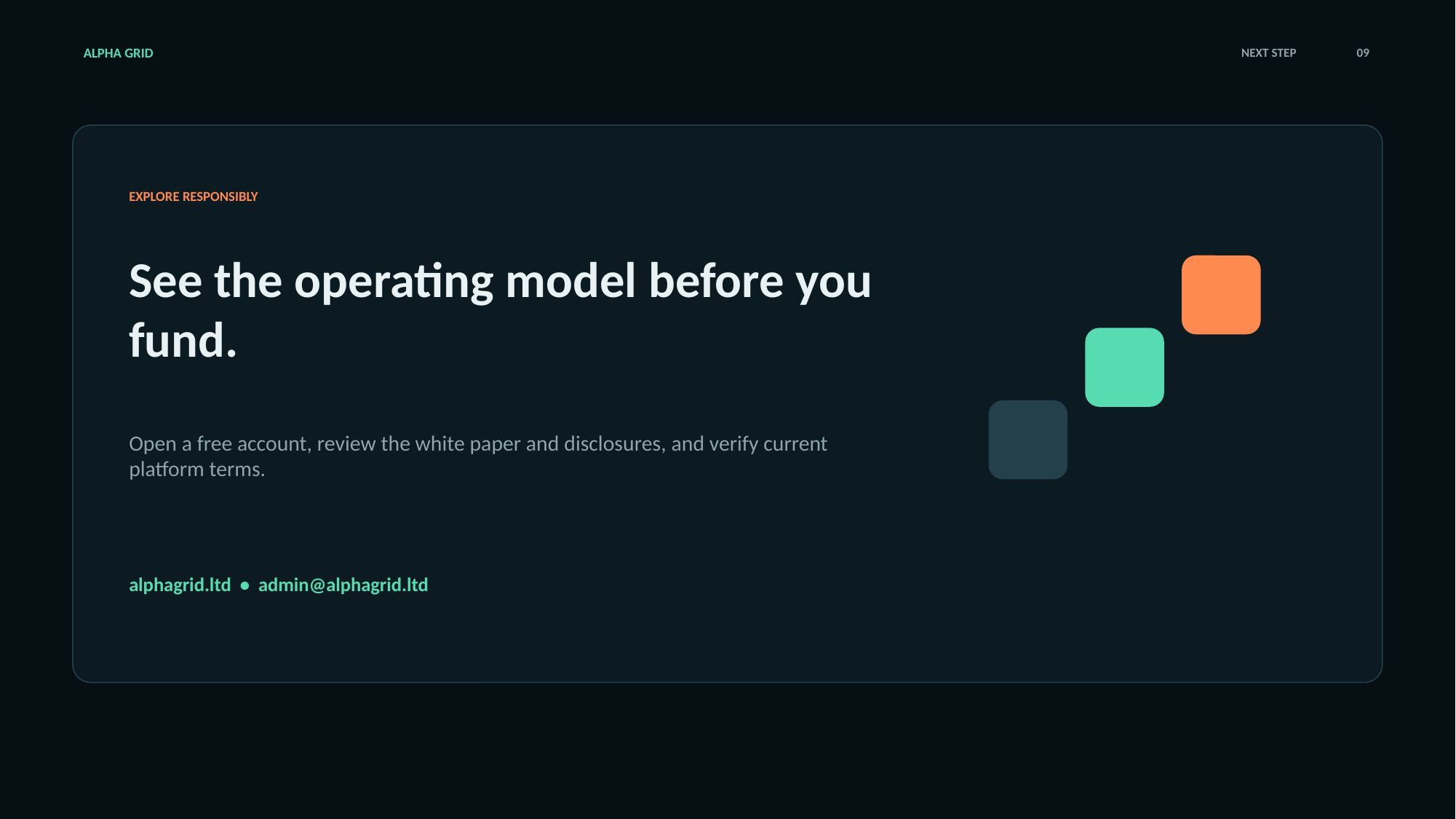

ALPHA GRID
NEXT STEP
09

EXPLORE RESPONSIBLY
See the operating model before you fund.

Open a free account, review the white paper and disclosures, and verify current platform terms.
alphagrid.ltd  •  admin@alphagrid.ltd